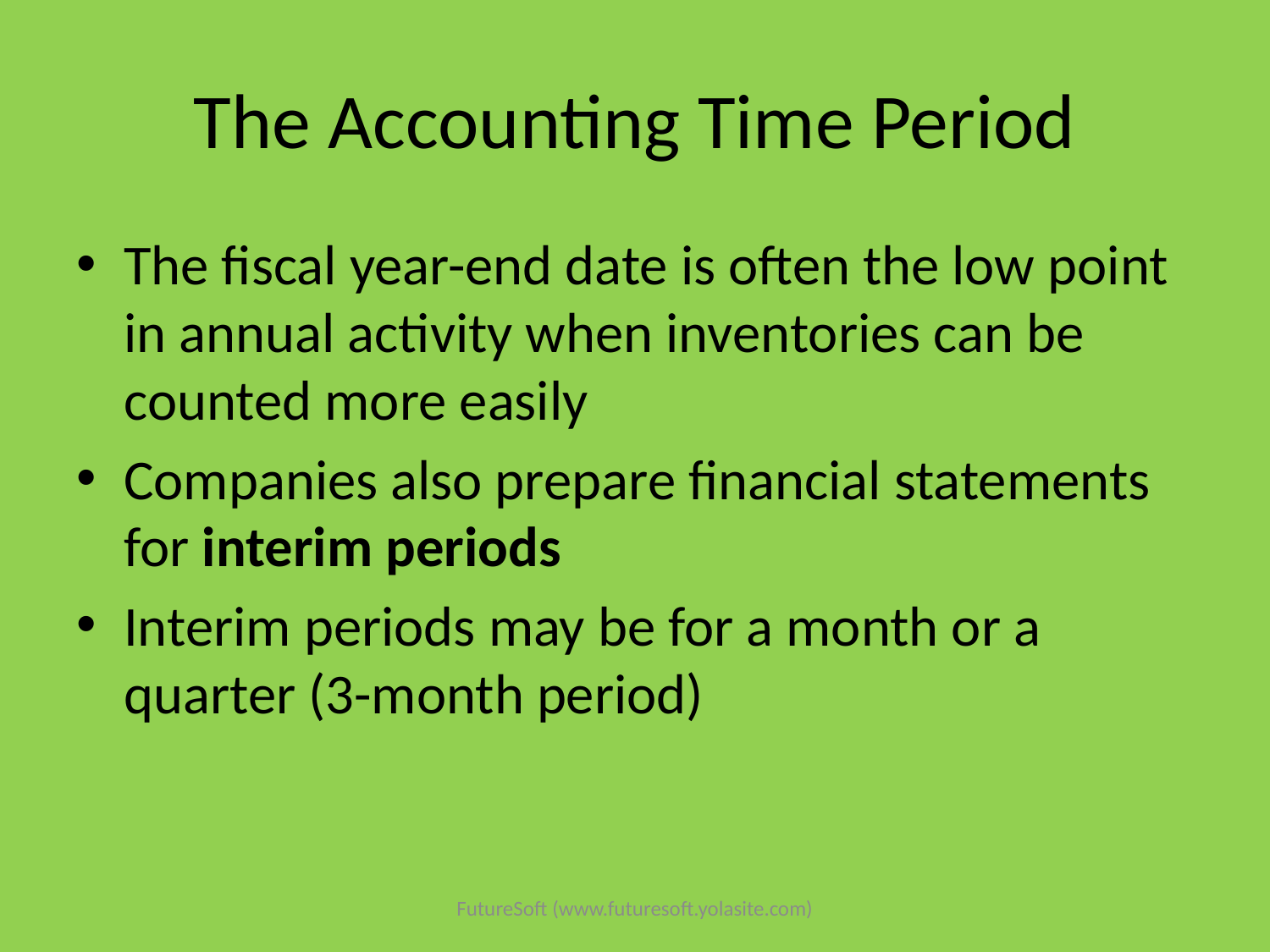

# The Accounting Time Period
The fiscal year-end date is often the low point in annual activity when inventories can be counted more easily
Companies also prepare financial statements for interim periods
Interim periods may be for a month or a quarter (3-month period)
FutureSoft (www.futuresoft.yolasite.com)